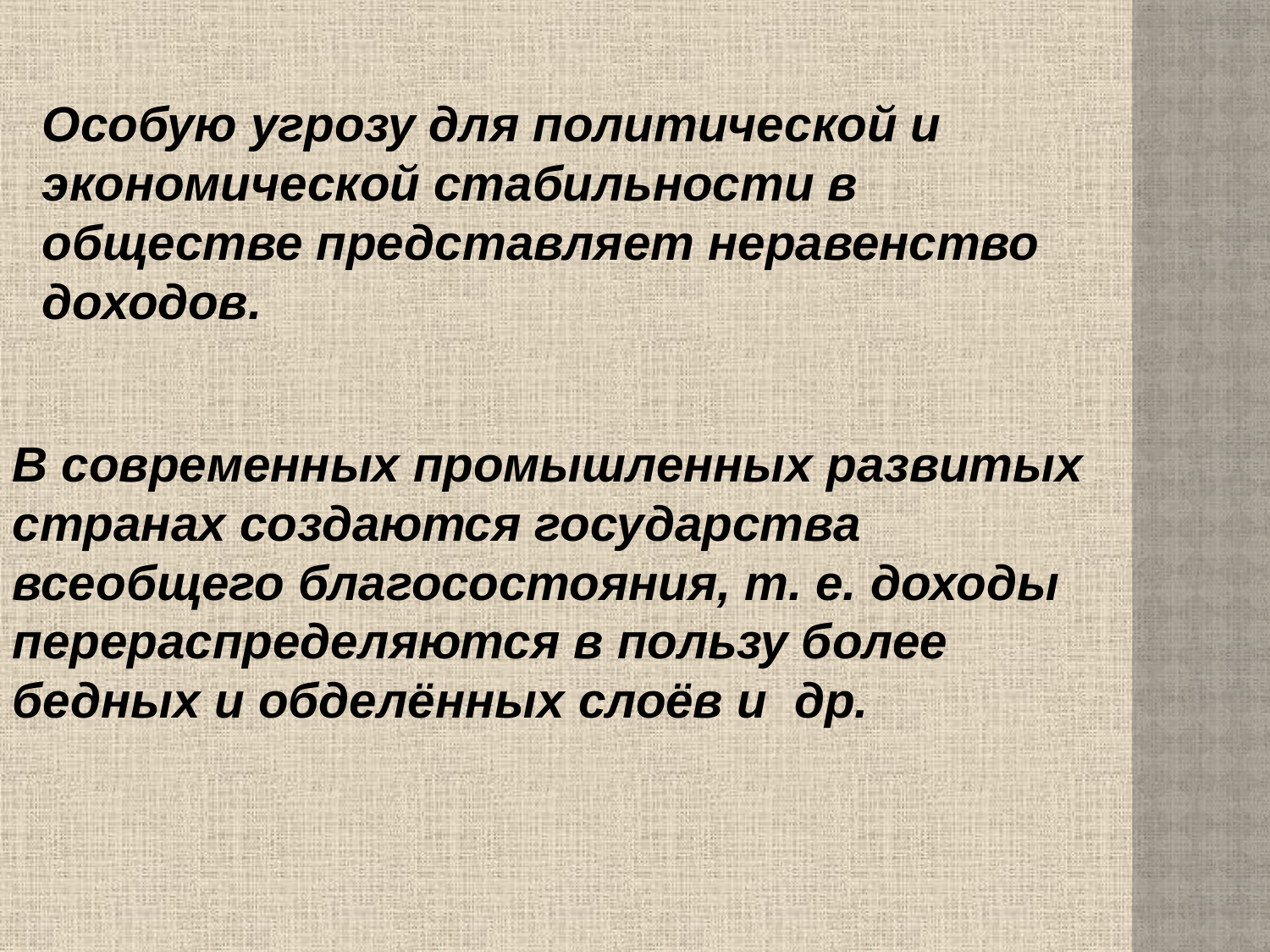

Особую угрозу для политической и экономической стабильности в обществе представляет неравенство доходов.
В современных промышленных развитых странах создаются государства всеобщего благосостояния, т. е. доходы перераспределяются в пользу более бедных и обделённых слоёв и  др.